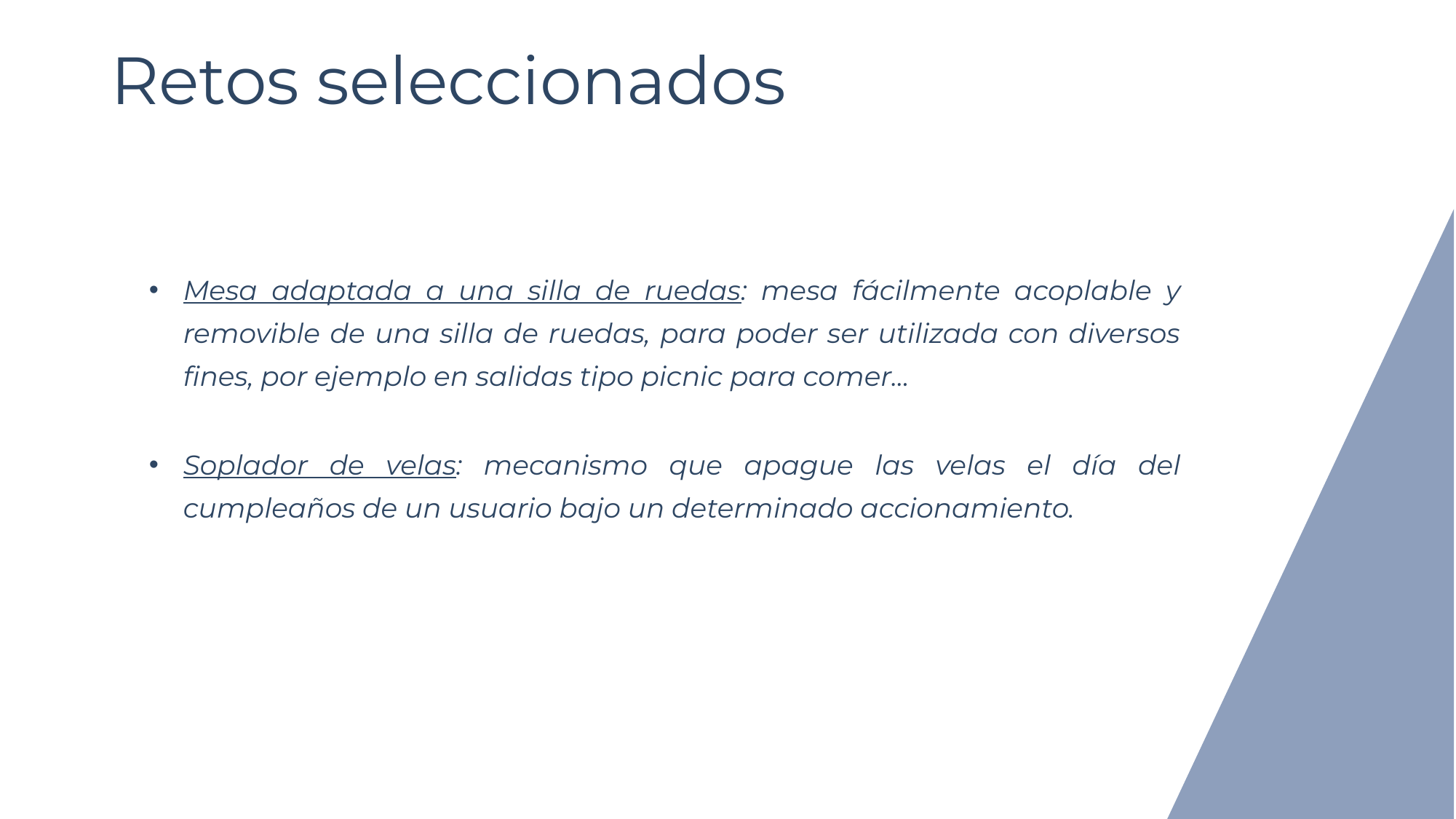

# Retos seleccionados
Mesa adaptada a una silla de ruedas: mesa fácilmente acoplable y removible de una silla de ruedas, para poder ser utilizada con diversos fines, por ejemplo en salidas tipo picnic para comer…

Soplador de velas: mecanismo que apague las velas el día del cumpleaños de un usuario bajo un determinado accionamiento.